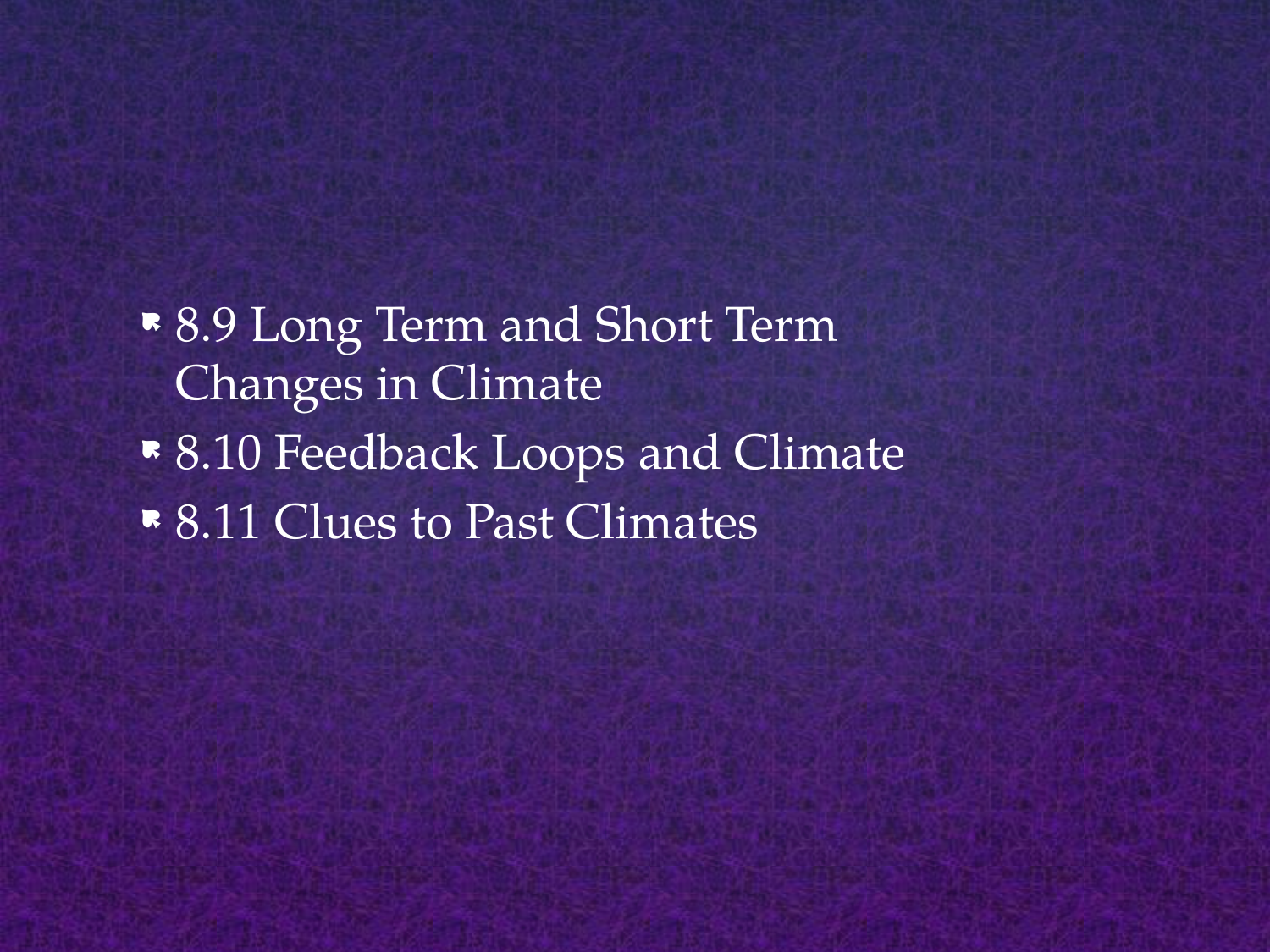

8.9 Long Term and Short Term Changes in Climate
8.10 Feedback Loops and Climate
8.11 Clues to Past Climates